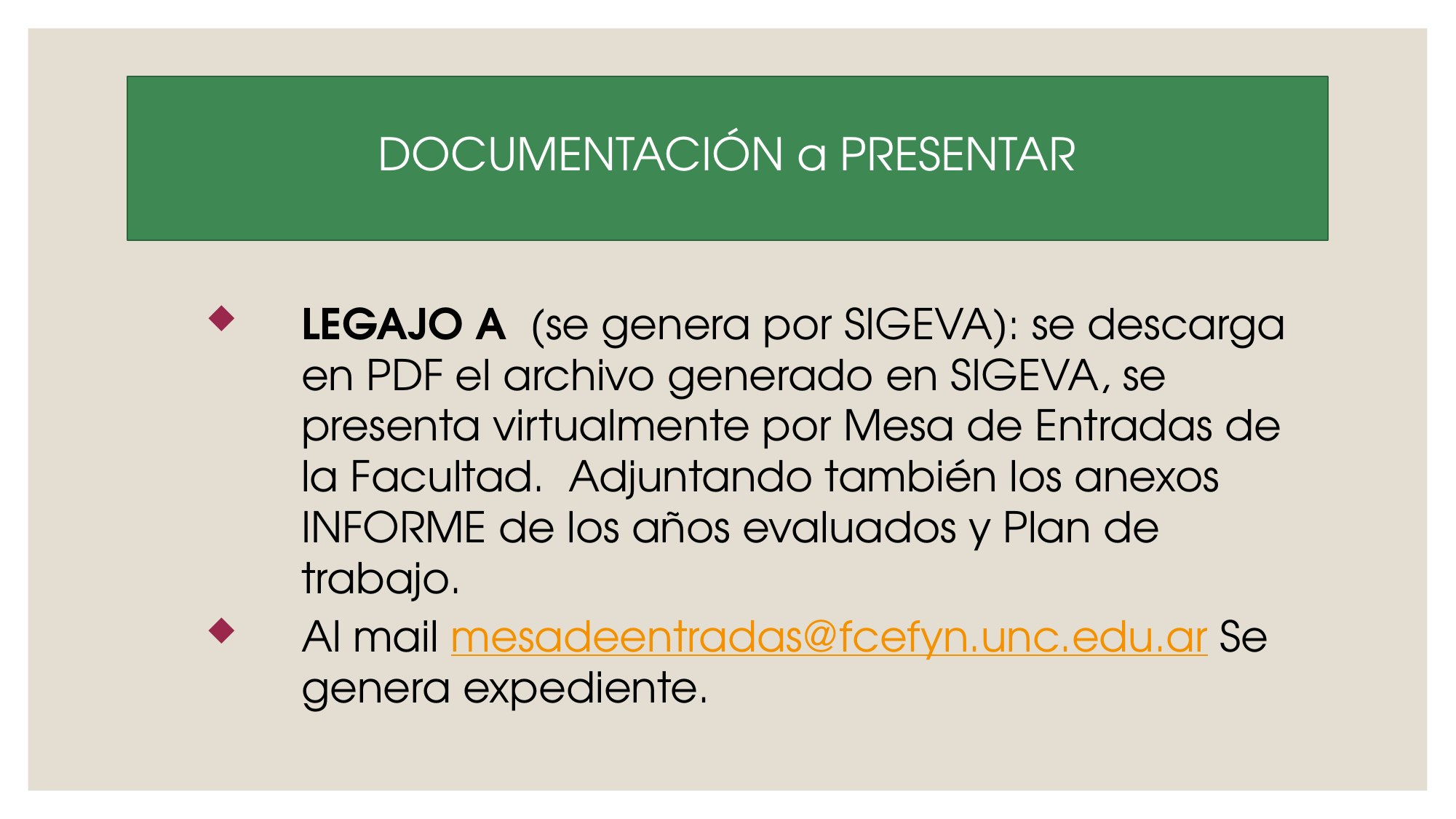

# DOCUMENTACIÓN a PRESENTAR

LEGAJO A  (se genera por SIGEVA): se descarga en PDF el archivo generado en SIGEVA, se presenta virtualmente por Mesa de Entradas de la Facultad.  Adjuntando también los anexos INFORME de los años evaluados y Plan de trabajo.
Al mail mesadeentradas@fcefyn.unc.edu.ar Se genera expediente.